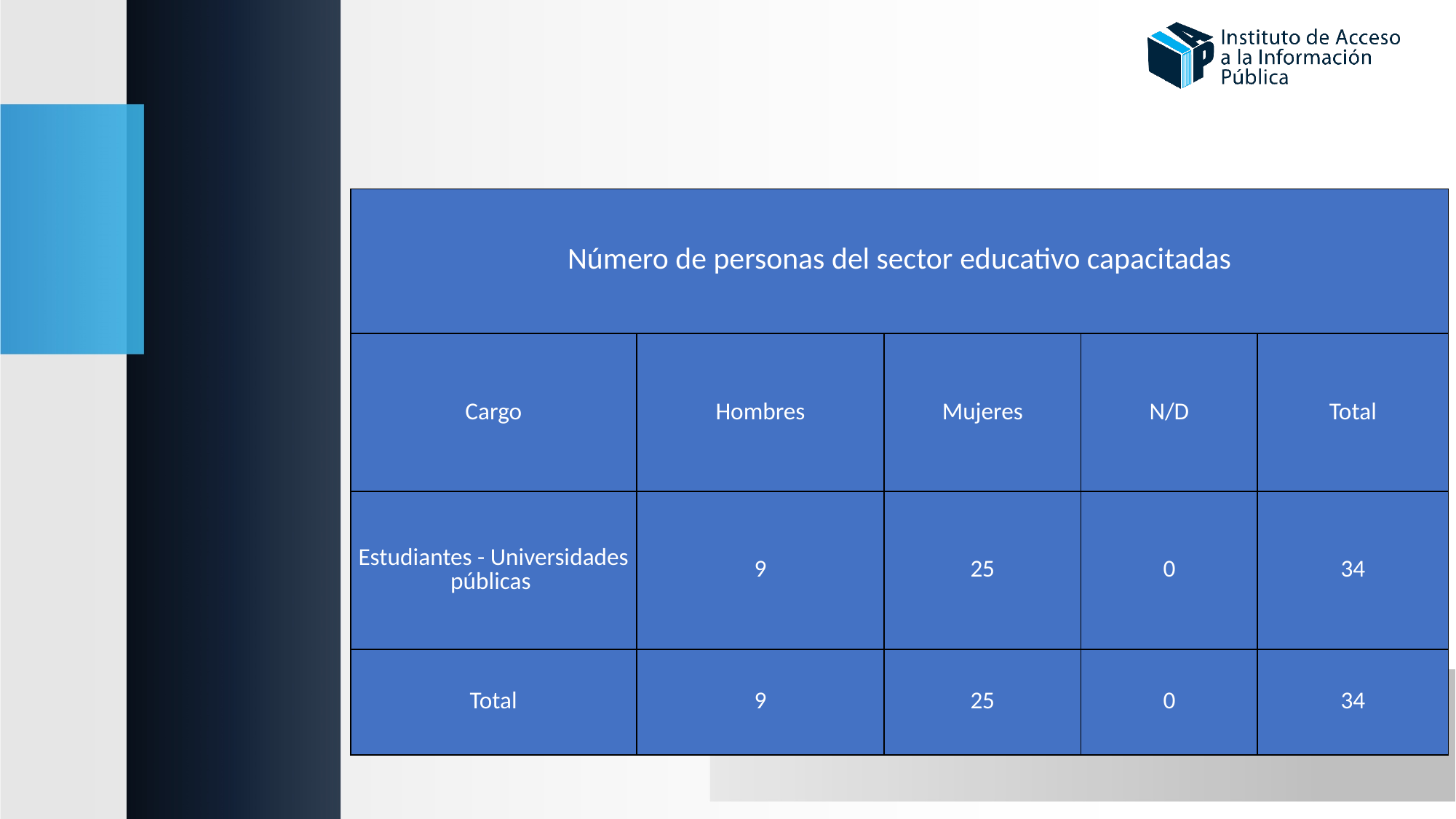

| Número de personas del sector educativo capacitadas |  |  |  |  |
| --- | --- | --- | --- | --- |
| Cargo | Hombres | Mujeres | N/D | Total |
| Estudiantes - Universidades públicas | 9 | 25 | 0 | 34 |
| Total | 9 | 25 | 0 | 34 |